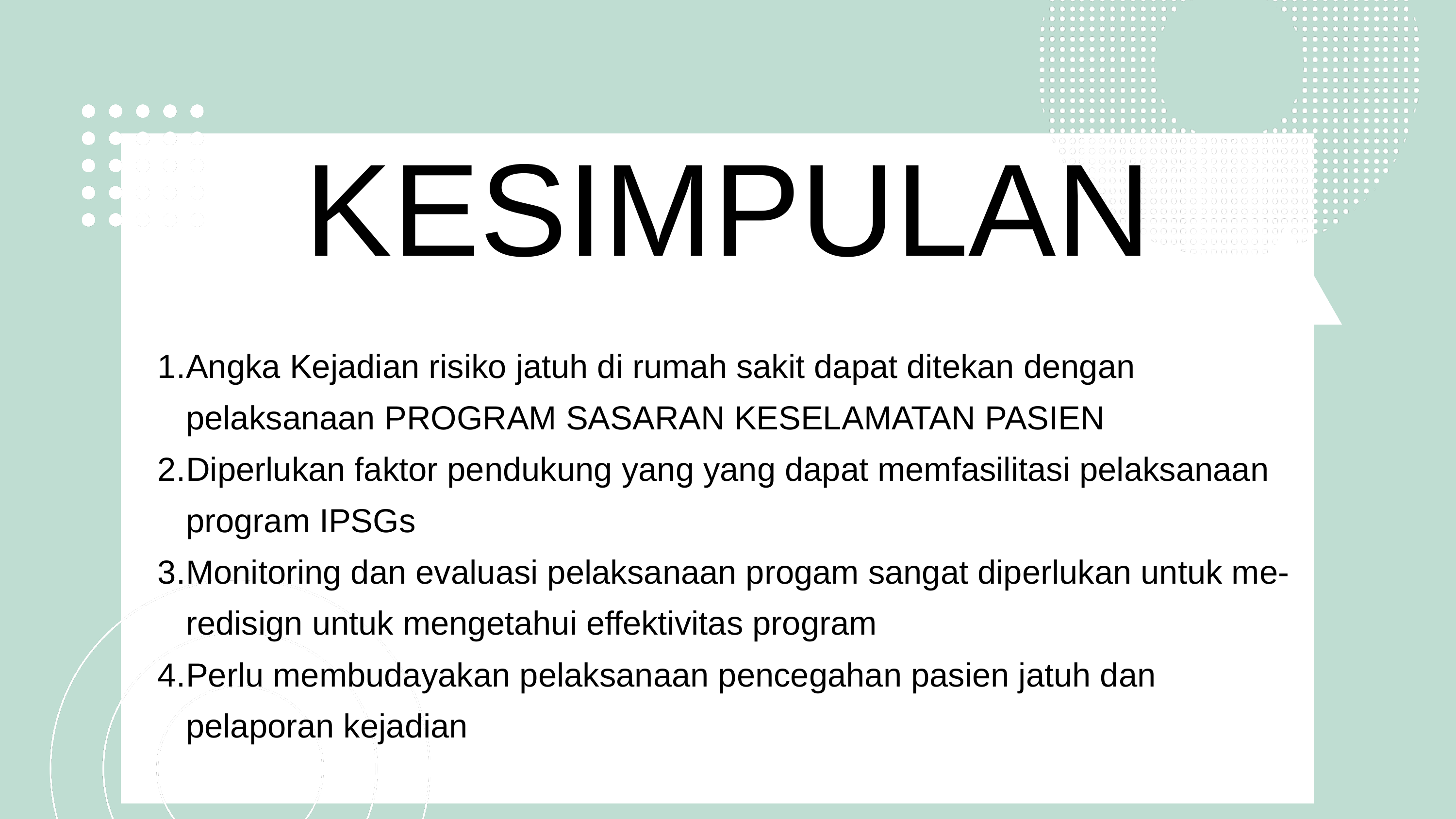

KESIMPULAN

Angka Kejadian risiko jatuh di rumah sakit dapat ditekan dengan pelaksanaan PROGRAM SASARAN KESELAMATAN PASIEN
Diperlukan faktor pendukung yang yang dapat memfasilitasi pelaksanaan program IPSGs
Monitoring dan evaluasi pelaksanaan progam sangat diperlukan untuk me-redisign untuk mengetahui effektivitas program
Perlu membudayakan pelaksanaan pencegahan pasien jatuh dan pelaporan kejadian